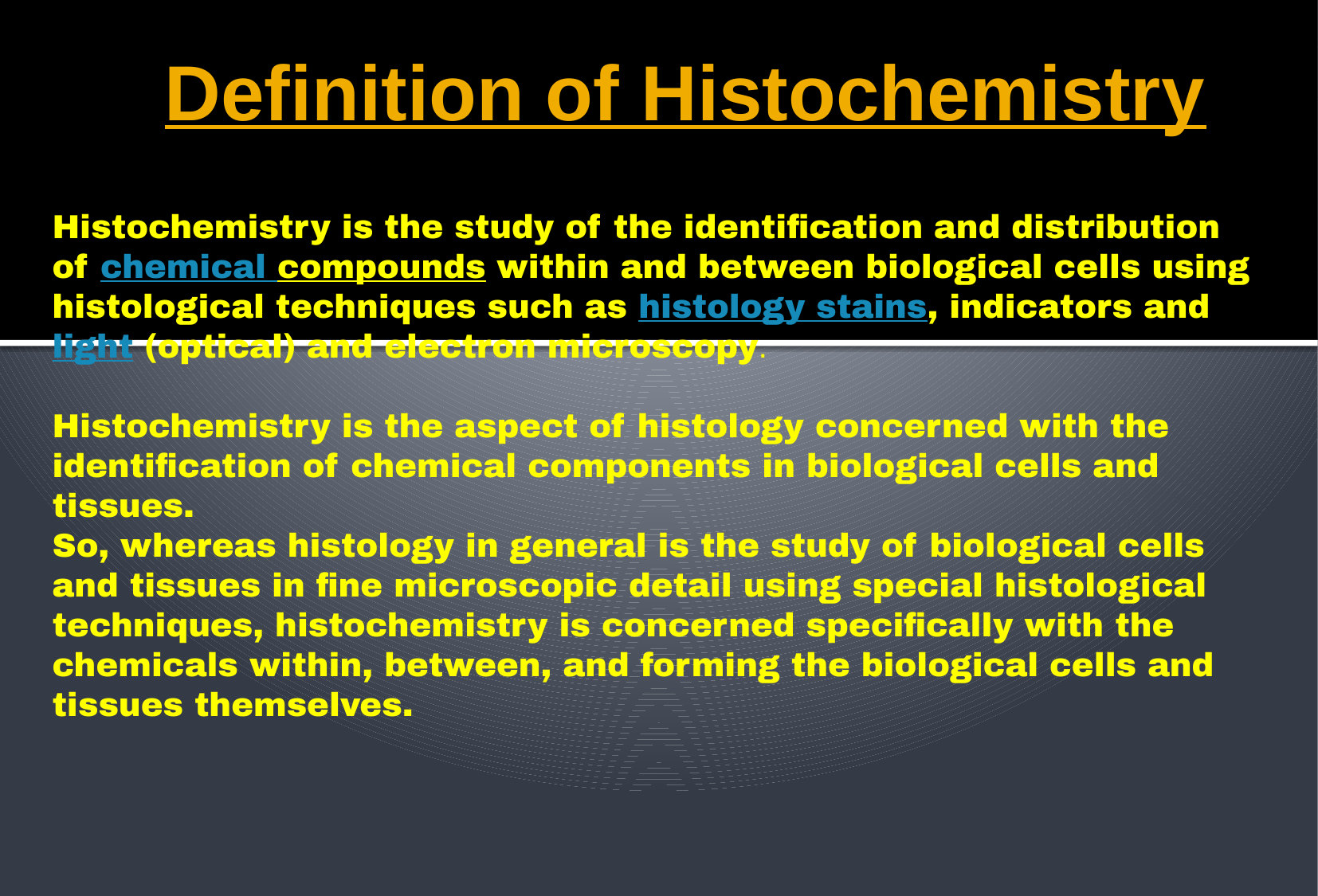

# Definition of Histochemistry
Histochemistry is the study of the identification and distribution of chemical compounds within and between biological cells using histological techniques such as histology stains, indicators and light (optical) and electron microscopy.

Histochemistry is the aspect of histology concerned with the identification of chemical components in biological cells and tissues.
So, whereas histology in general is the study of biological cells and tissues in fine microscopic detail using special histological techniques, histochemistry is concerned specifically with the chemicals within, between, and forming the biological cells and tissues themselves.